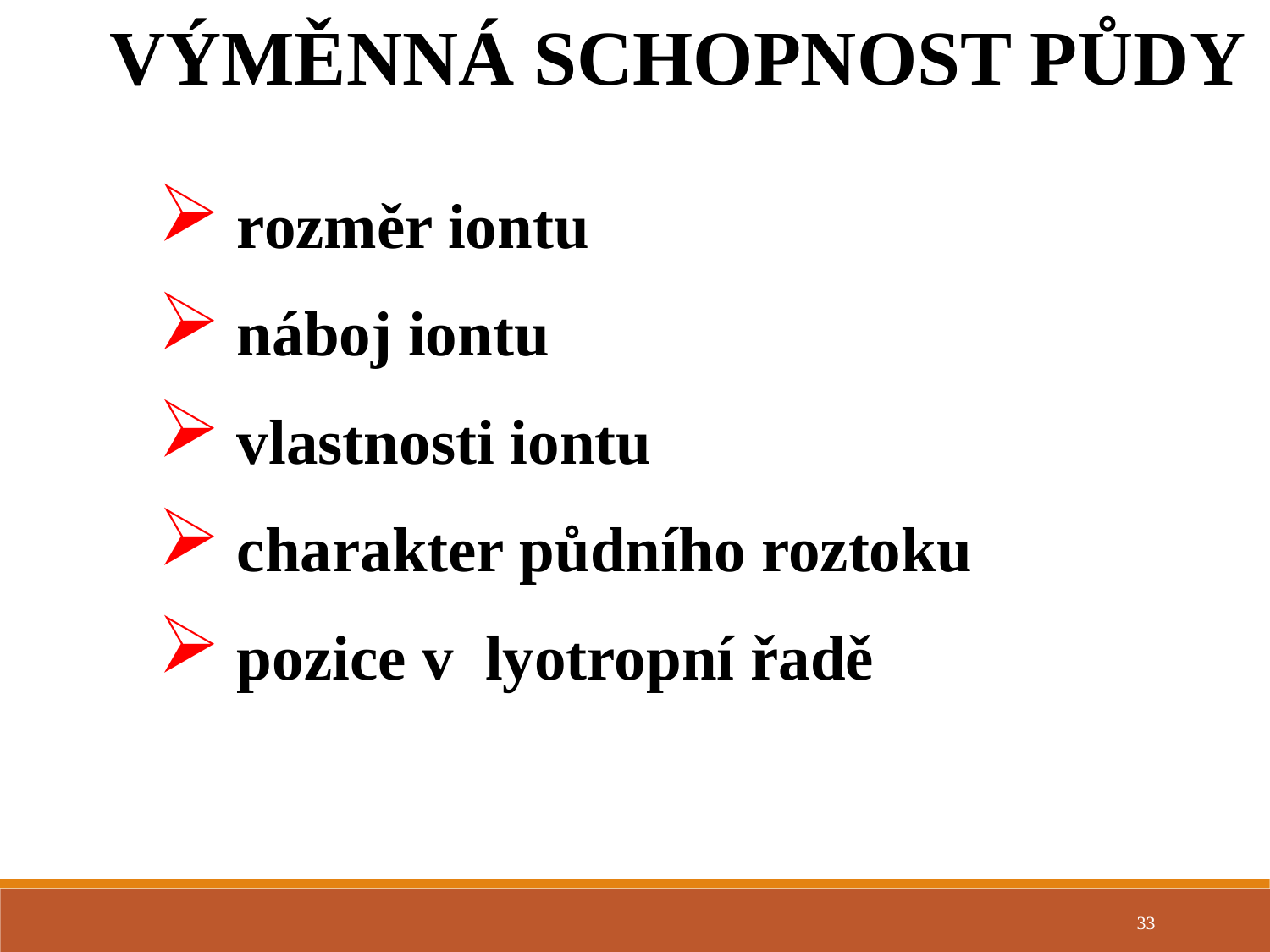

VÝMĚNNÁ SCHOPNOST PŮDY
 rozměr iontu
 náboj iontu
 vlastnosti iontu
 charakter půdního roztoku
 pozice v  lyotropní řadě
33